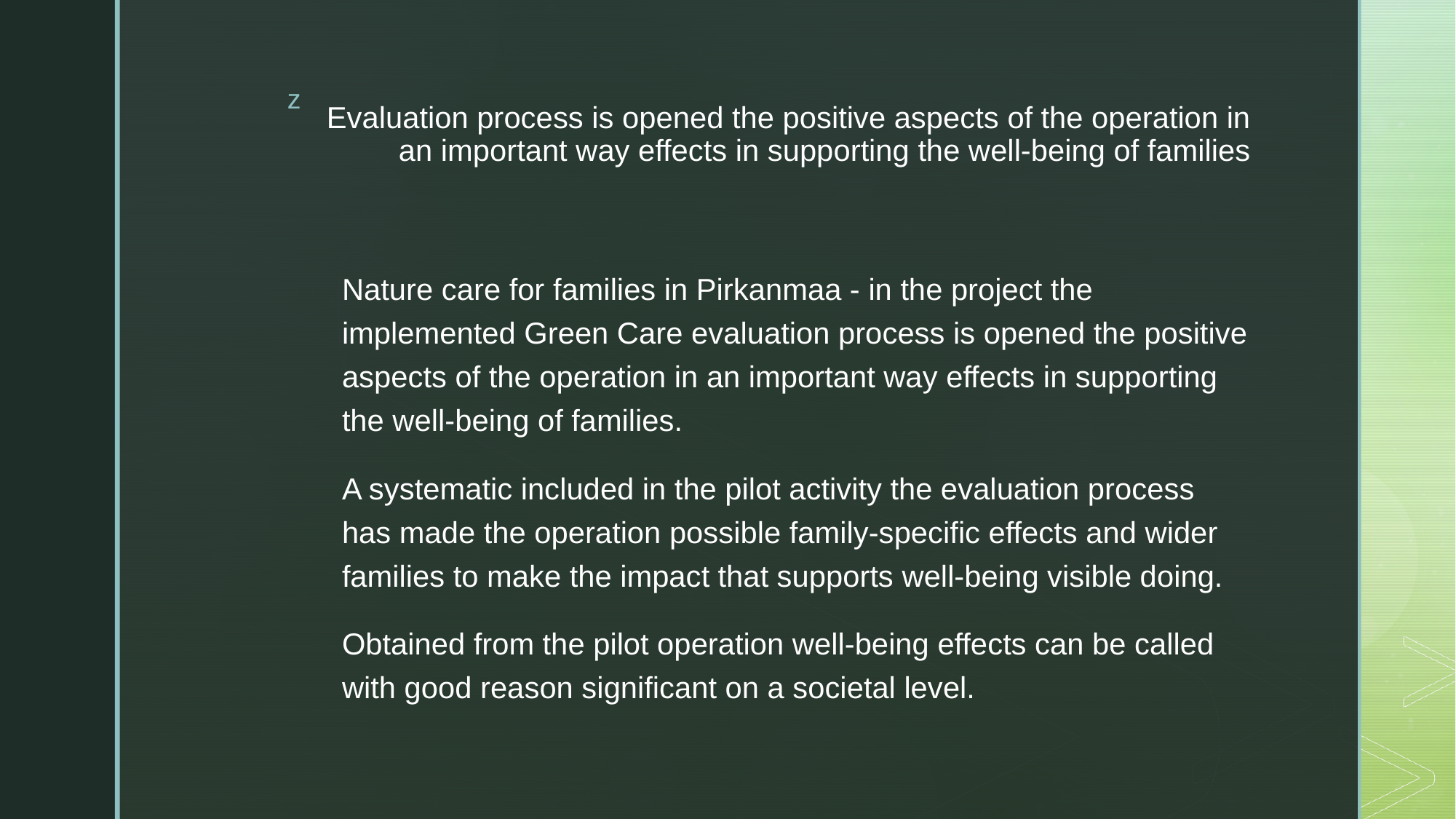

# Evaluation process is opened the positive aspects of the operation in an important way effects in supporting the well-being of families
Nature care for families in Pirkanmaa - in the project the implemented Green Care evaluation process is opened the positive aspects of the operation in an important way effects in supporting the well-being of families.
A systematic included in the pilot activity the evaluation process has made the operation possible family-specific effects and wider families to make the impact that supports well-being visible doing.
Obtained from the pilot operation well-being effects can be called with good reason significant on a societal level.